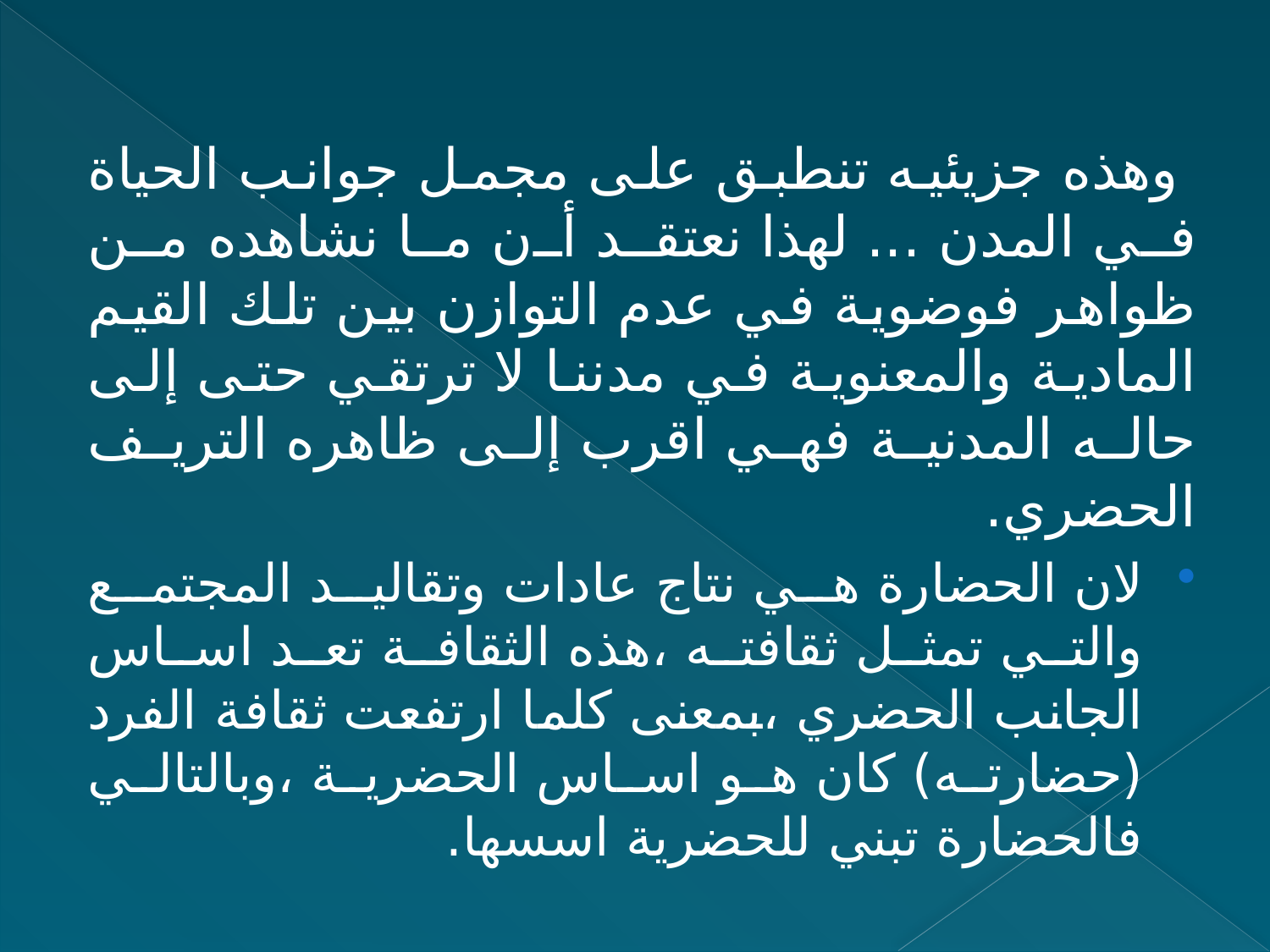

وهذه جزيئيه تنطبق على مجمل جوانب الحياة في المدن ... لهذا نعتقد أن ما نشاهده من ظواهر فوضوية في عدم التوازن بين تلك القيم المادية والمعنوية في مدننا لا ترتقي حتى إلى حاله المدنية فهي اقرب إلى ظاهره التريف الحضري.
لان الحضارة هي نتاج عادات وتقاليد المجتمع والتي تمثل ثقافته ،هذه الثقافة تعد اساس الجانب الحضري ،بمعنى كلما ارتفعت ثقافة الفرد (حضارته) كان هو اساس الحضرية ،وبالتالي فالحضارة تبني للحضرية اسسها.